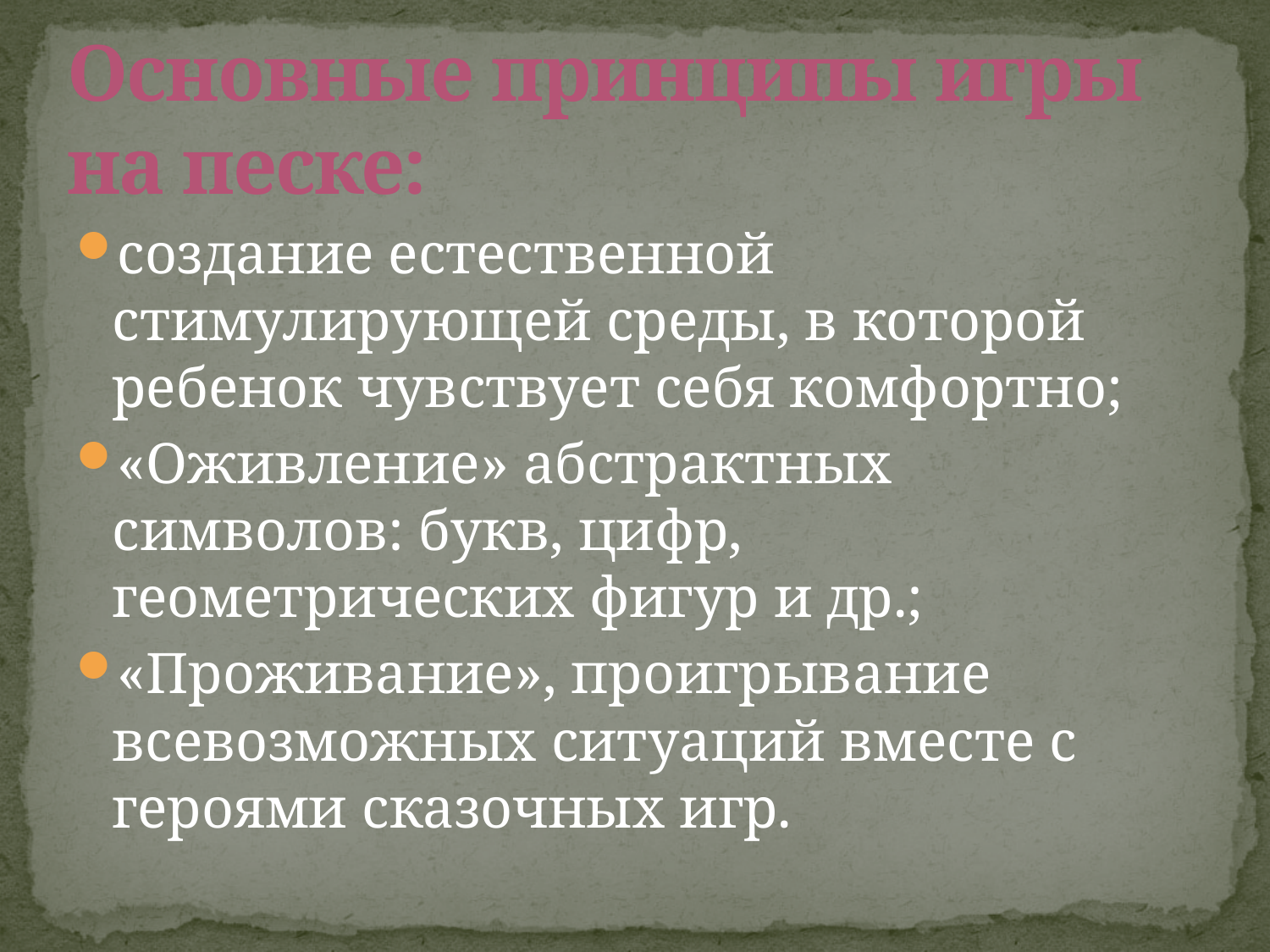

# Основные принципы игры на песке:
создание естественной стимулирующей среды, в которой ребенок чувствует себя комфортно;
«Оживление» абстрактных символов: букв, цифр, геометрических фигур и др.;
«Проживание», проигрывание всевозможных ситуаций вместе с героями сказочных игр.